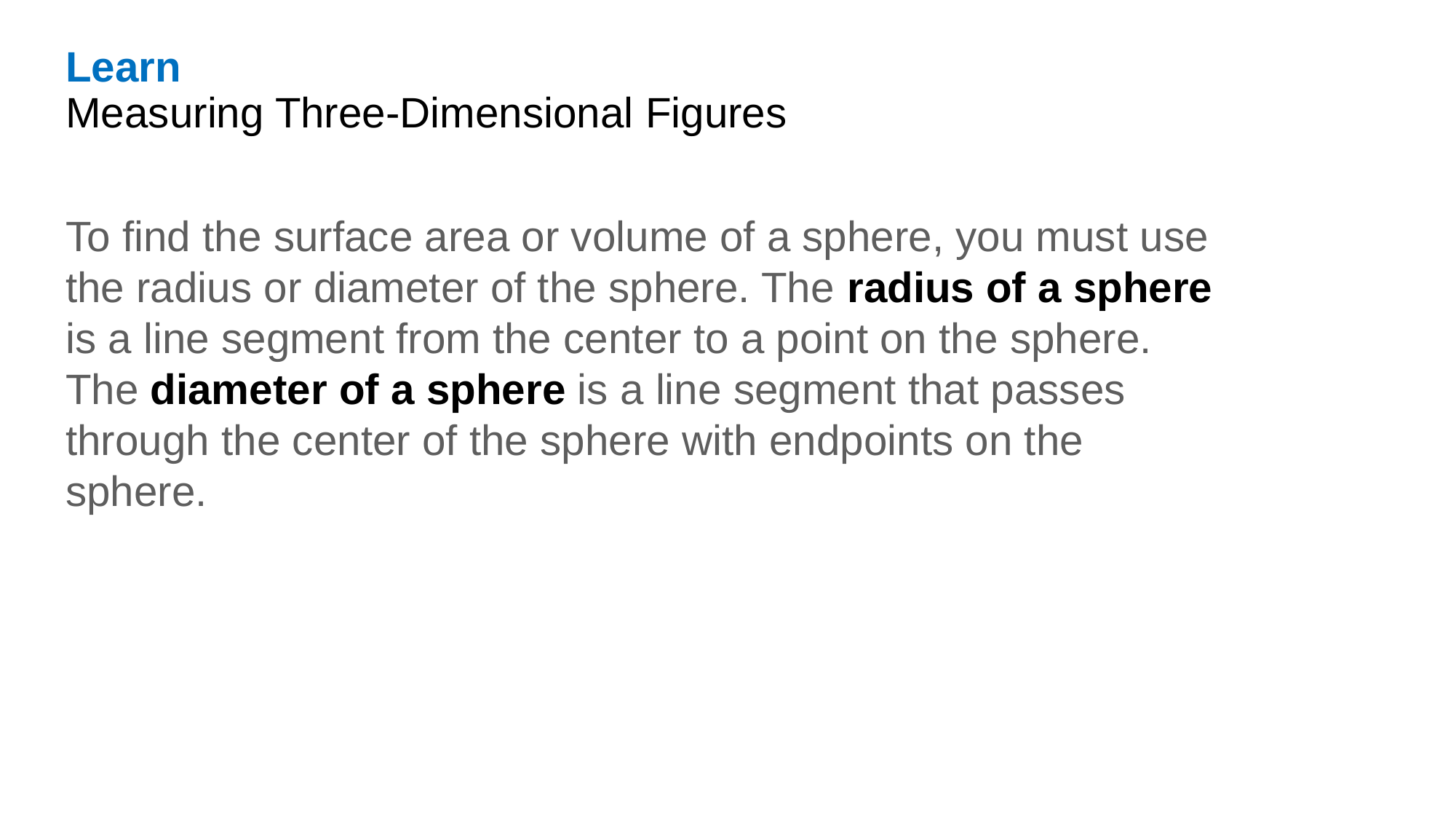

Learn
Measuring Three-Dimensional Figures
To find the surface area or volume of a sphere, you must use the radius or diameter of the sphere. The radius of a sphere is a line segment from the center to a point on the sphere. The diameter of a sphere is a line segment that passes through the center of the sphere with endpoints on the sphere.